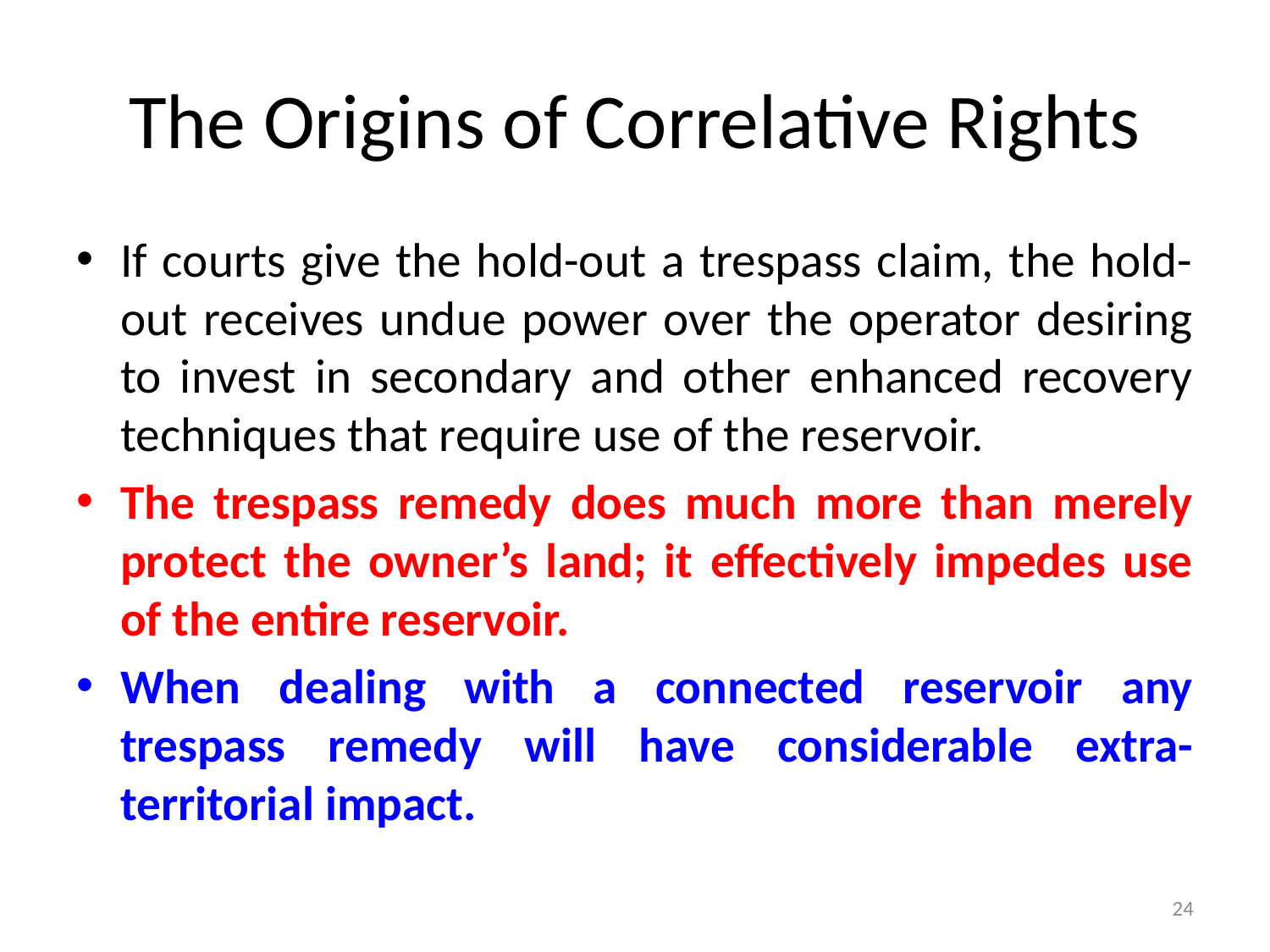

# The Origins of Correlative Rights
If courts give the hold-out a trespass claim, the hold-out receives undue power over the operator desiring to invest in secondary and other enhanced recovery techniques that require use of the reservoir.
The trespass remedy does much more than merely protect the owner’s land; it effectively impedes use of the entire reservoir.
When dealing with a connected reservoir any trespass remedy will have considerable extra-territorial impact.

24